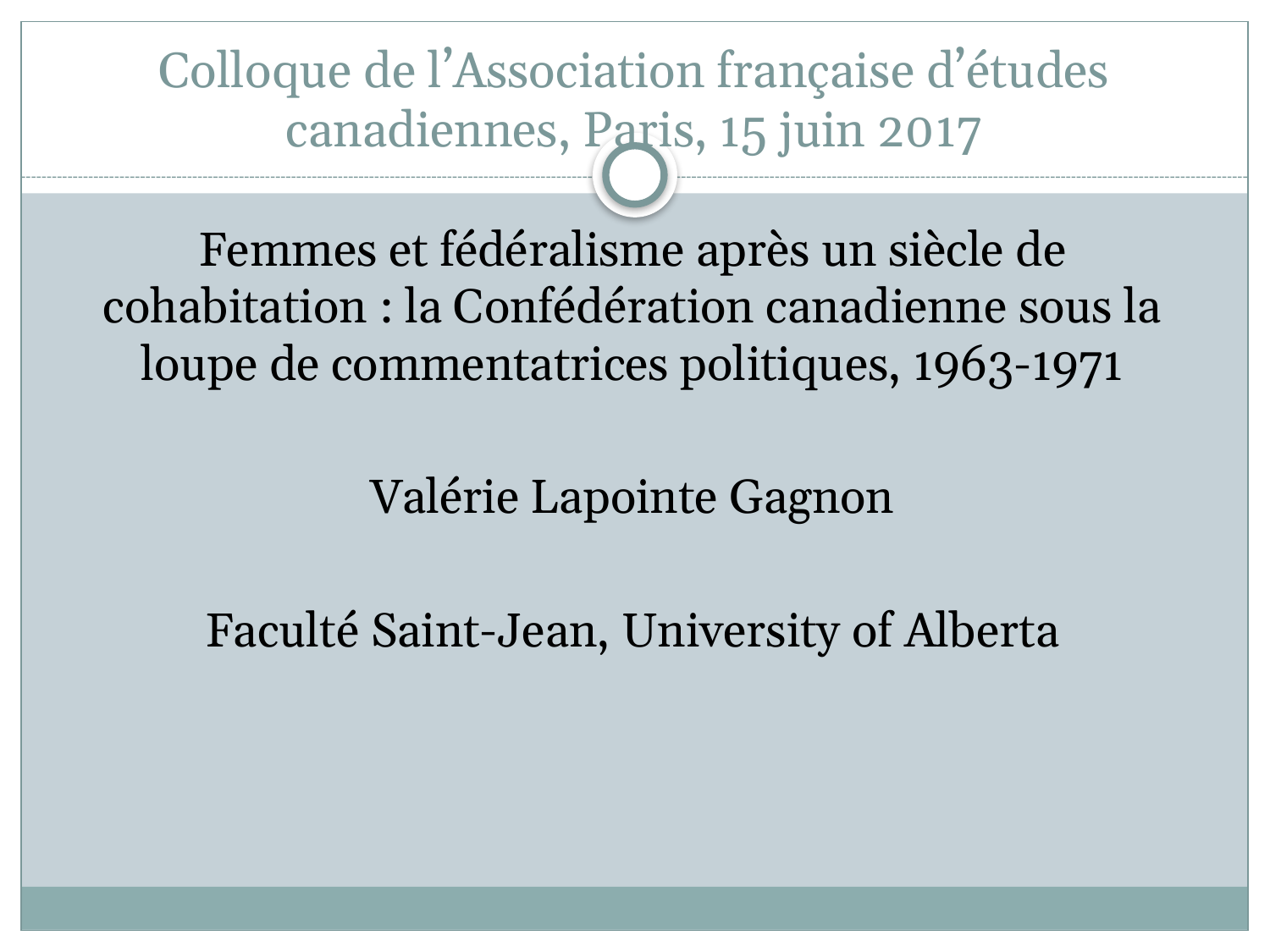

# Colloque de l’Association française d’études canadiennes, Paris, 15 juin 2017
Femmes et fédéralisme après un siècle de cohabitation : la Confédération canadienne sous la loupe de commentatrices politiques, 1963-1971

Valérie Lapointe Gagnon

Faculté Saint-Jean, University of Alberta